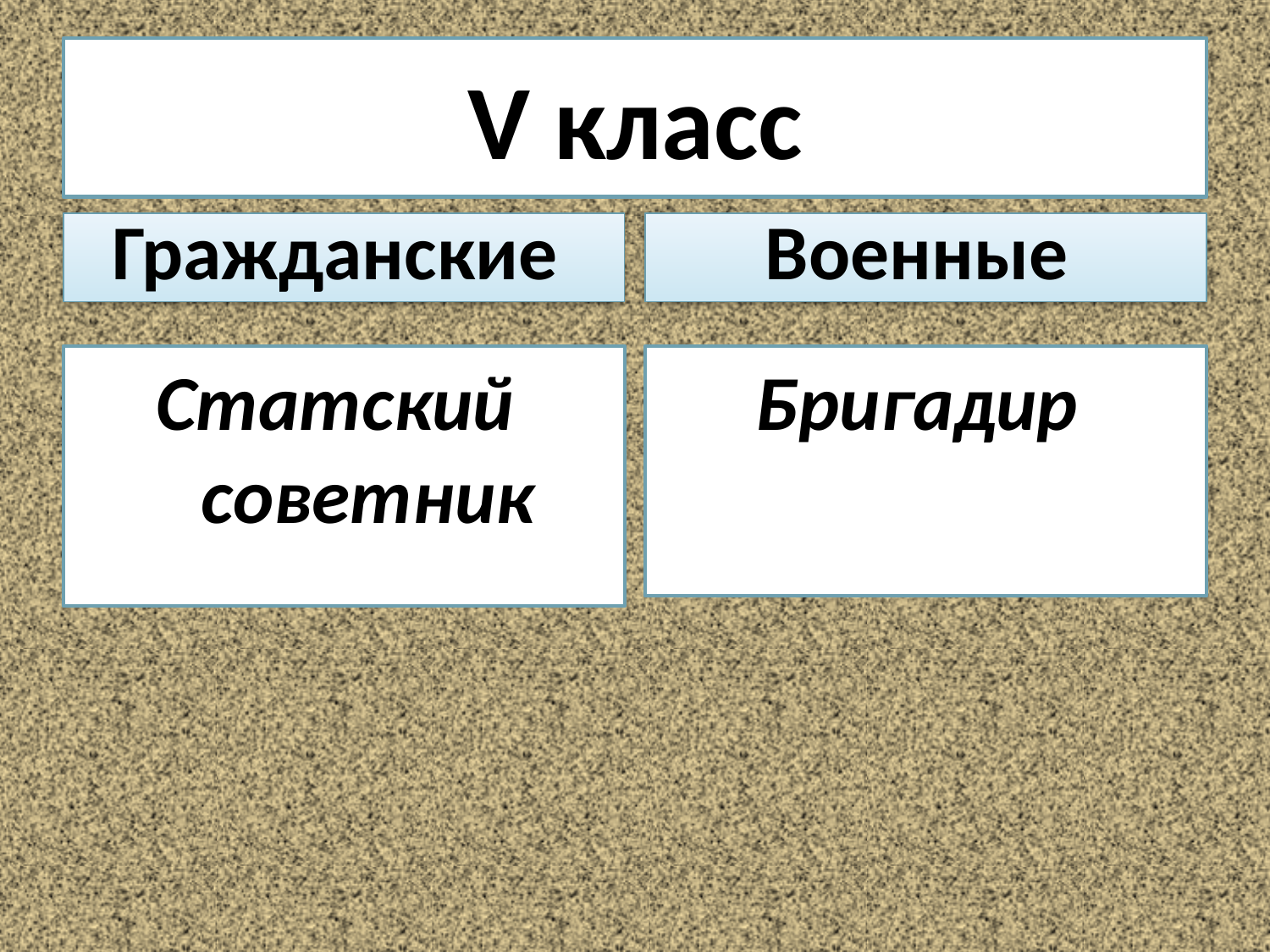

# V класс
Гражданские
Военные
Статский  советник
Бригадир